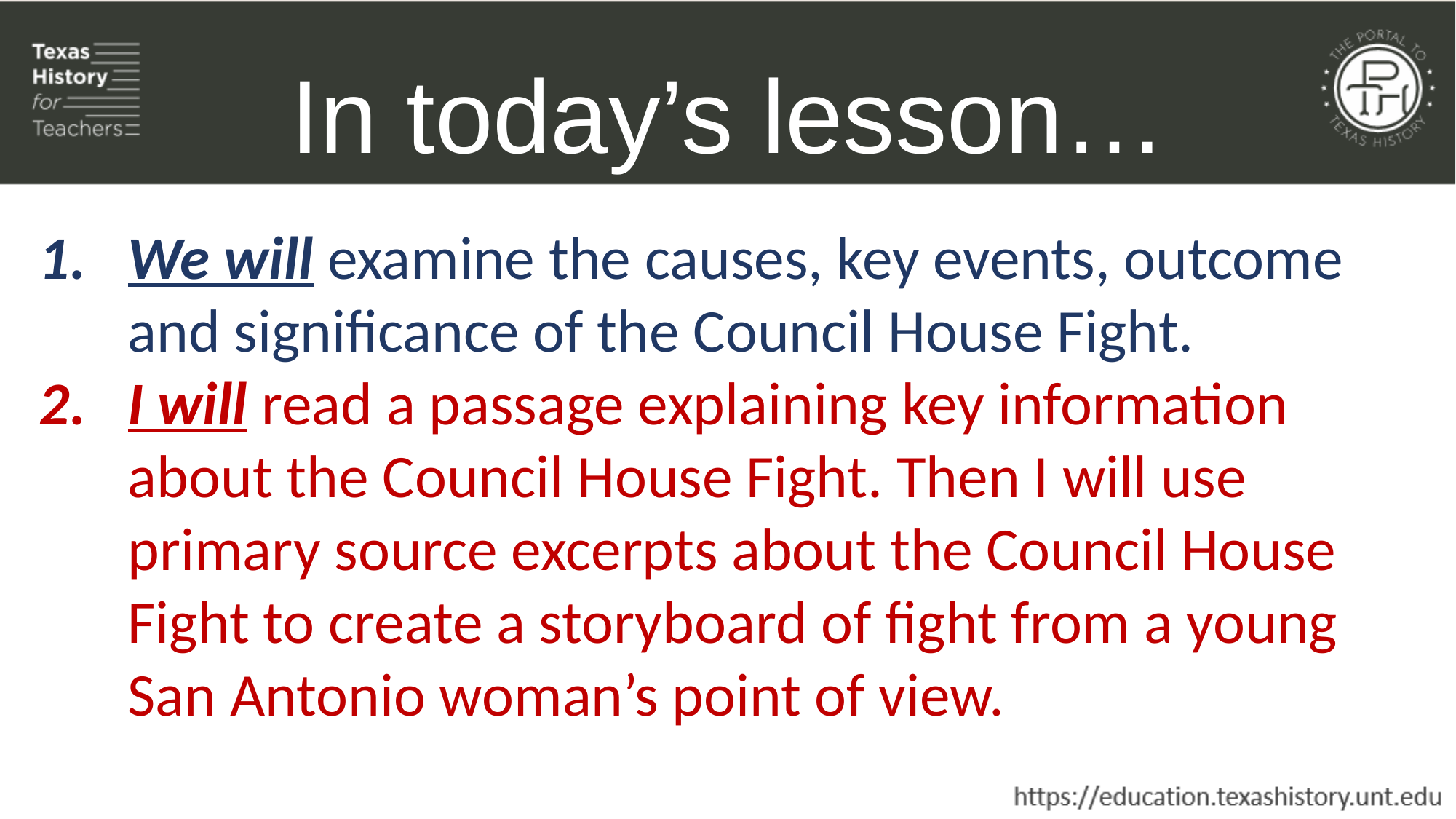

In today’s lesson…
We will examine the causes, key events, outcome and significance of the Council House Fight.
I will read a passage explaining key information about the Council House Fight. Then I will use primary source excerpts about the Council House Fight to create a storyboard of fight from a young San Antonio woman’s point of view.